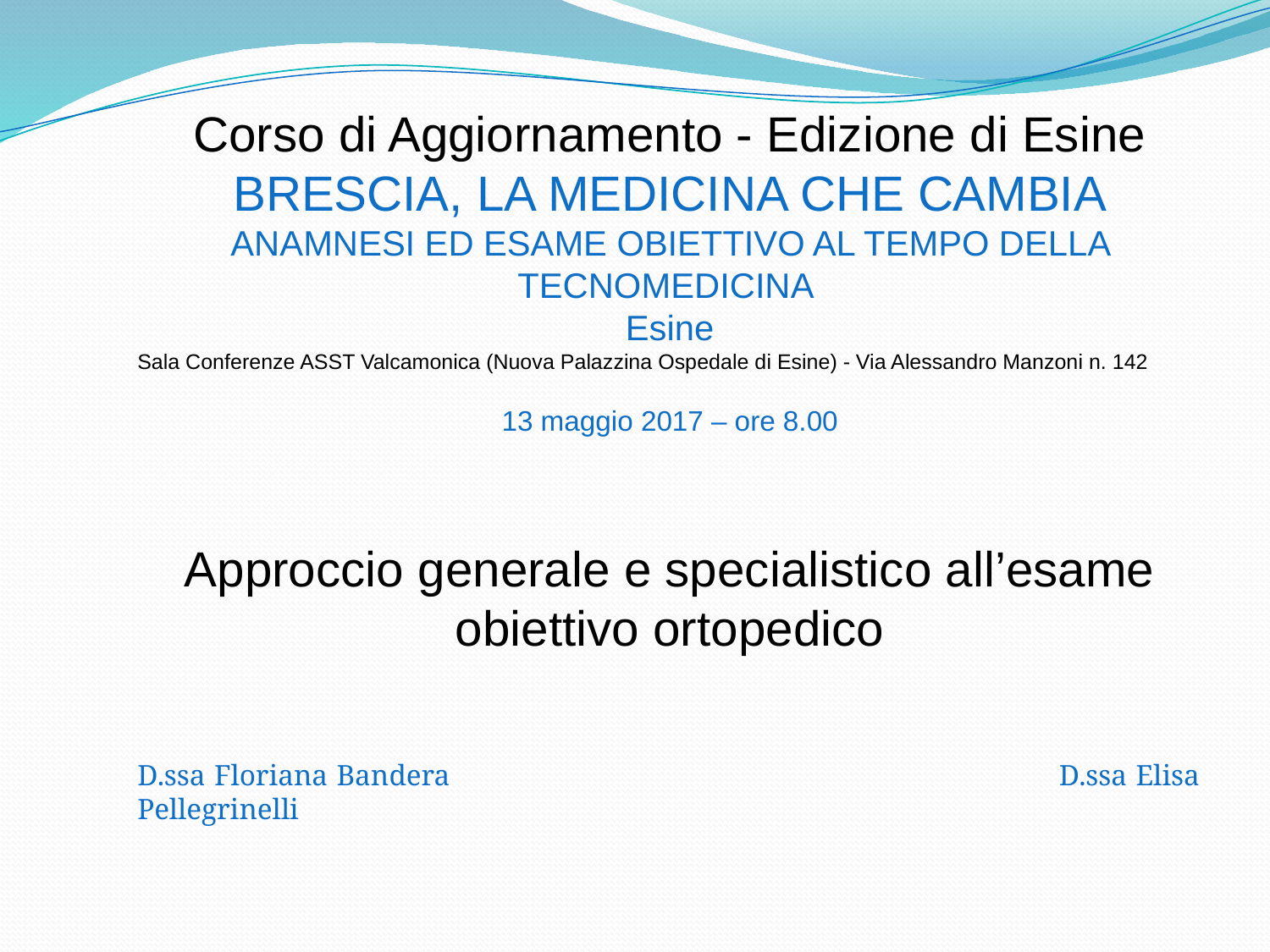

Corso di Aggiornamento - Edizione di Esine
BRESCIA, LA MEDICINA CHE CAMBIA
ANAMNESI ED ESAME OBIETTIVO AL TEMPO DELLA TECNOMEDICINA
Esine
Sala Conferenze ASST Valcamonica (Nuova Palazzina Ospedale di Esine) - Via Alessandro Manzoni n. 142

13 maggio 2017 – ore 8.00

Approccio generale e specialistico all’esame obiettivo ortopedico

D.ssa Floriana Bandera                                                                      D.ssa Elisa Pellegrinelli